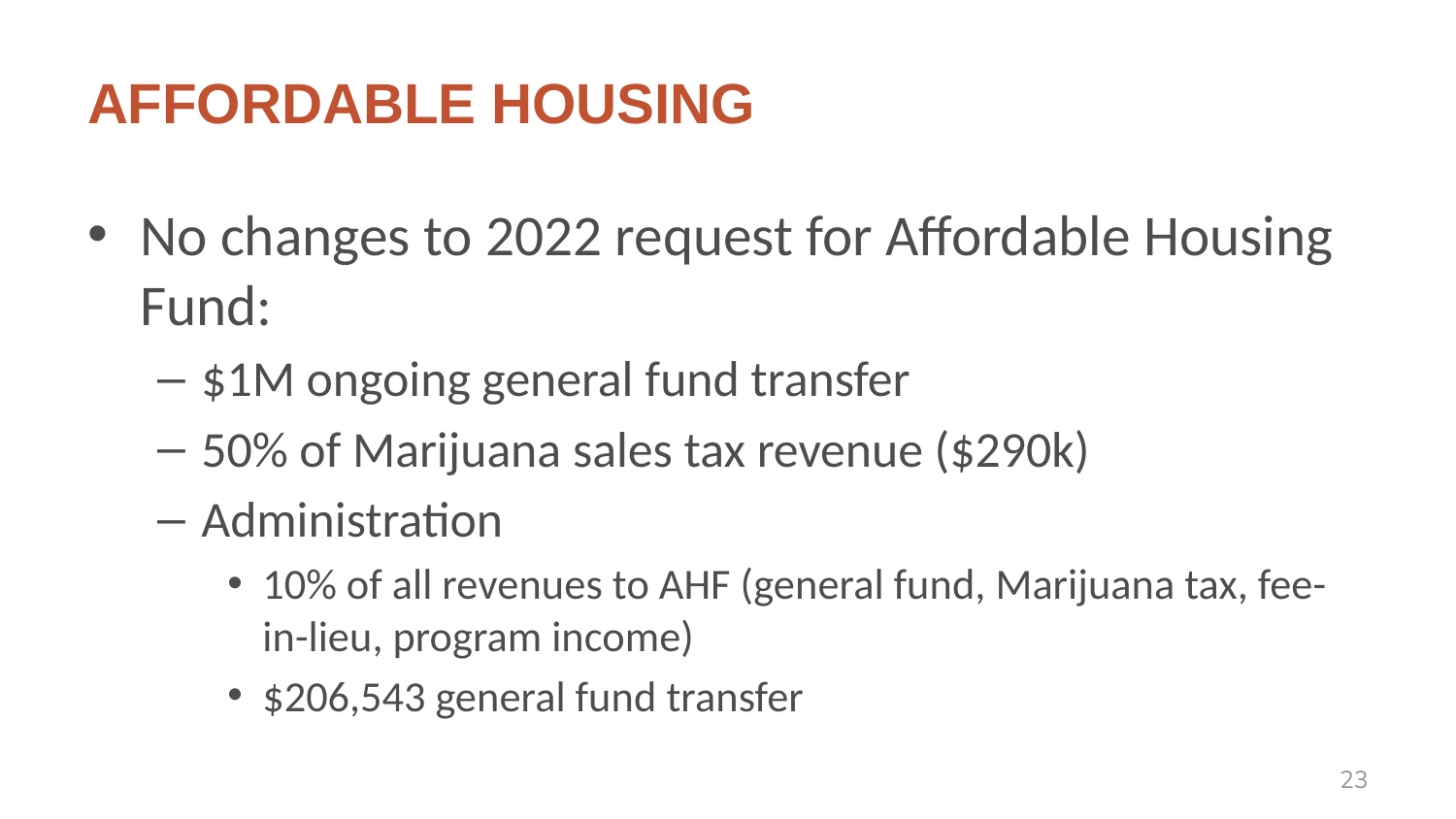

# AFFORDABLE HOUSING
No changes to 2022 request for Affordable Housing Fund:
$1M ongoing general fund transfer
50% of Marijuana sales tax revenue ($290k)
Administration
10% of all revenues to AHF (general fund, Marijuana tax, fee-in-lieu, program income)
$206,543 general fund transfer

23